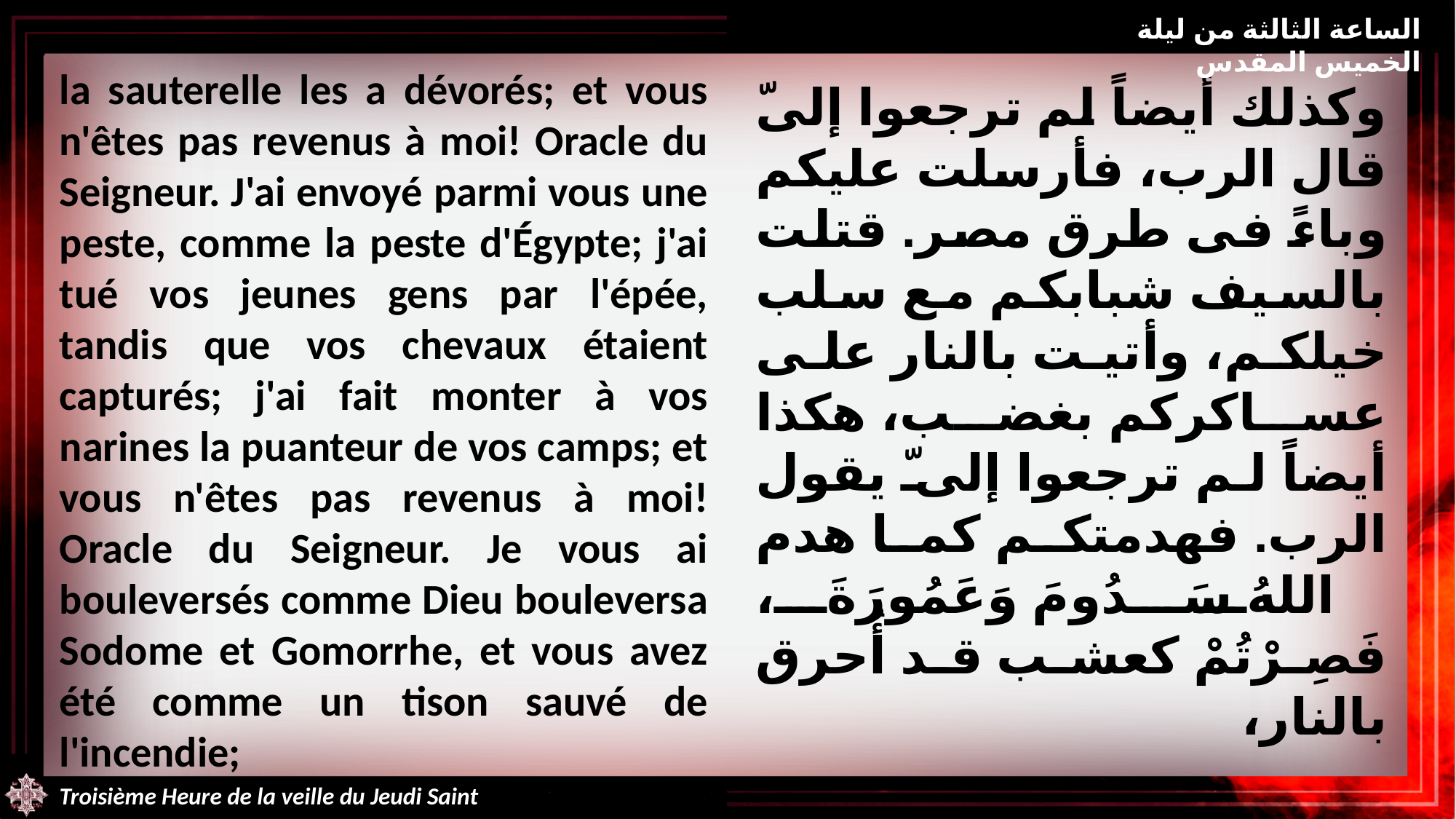

الساعة الثالثة من ليلة الخميس المقدس
la sauterelle les a dévorés; et vous n'êtes pas revenus à moi! Oracle du Seigneur. J'ai envoyé parmi vous une peste, comme la peste d'Égypte; j'ai tué vos jeunes gens par l'épée, tandis que vos chevaux étaient capturés; j'ai fait monter à vos narines la puanteur de vos camps; et vous n'êtes pas revenus à moi! Oracle du Seigneur. Je vous ai bouleversés comme Dieu bouleversa Sodome et Gomorrhe, et vous avez été comme un tison sauvé de l'incendie;
وكذلك أيضاً لم ترجعوا إلىّ قال الرب، فأرسلت عليكم وباءً فى طرق مصر. قتلت بالسيف شبابكم مع سلب خيلكم، وأتيت بالنار على عساكركم بغضب، هكذا أيضاً لم ترجعوا إلىّ يقول الرب. فهدمتكم كما هدم اللهُ سَدُومَ وَعَمُورَةَ، فَصِرْتُمْ كعشب قد أُحرق بالنار،
Troisième Heure de la veille du Jeudi Saint